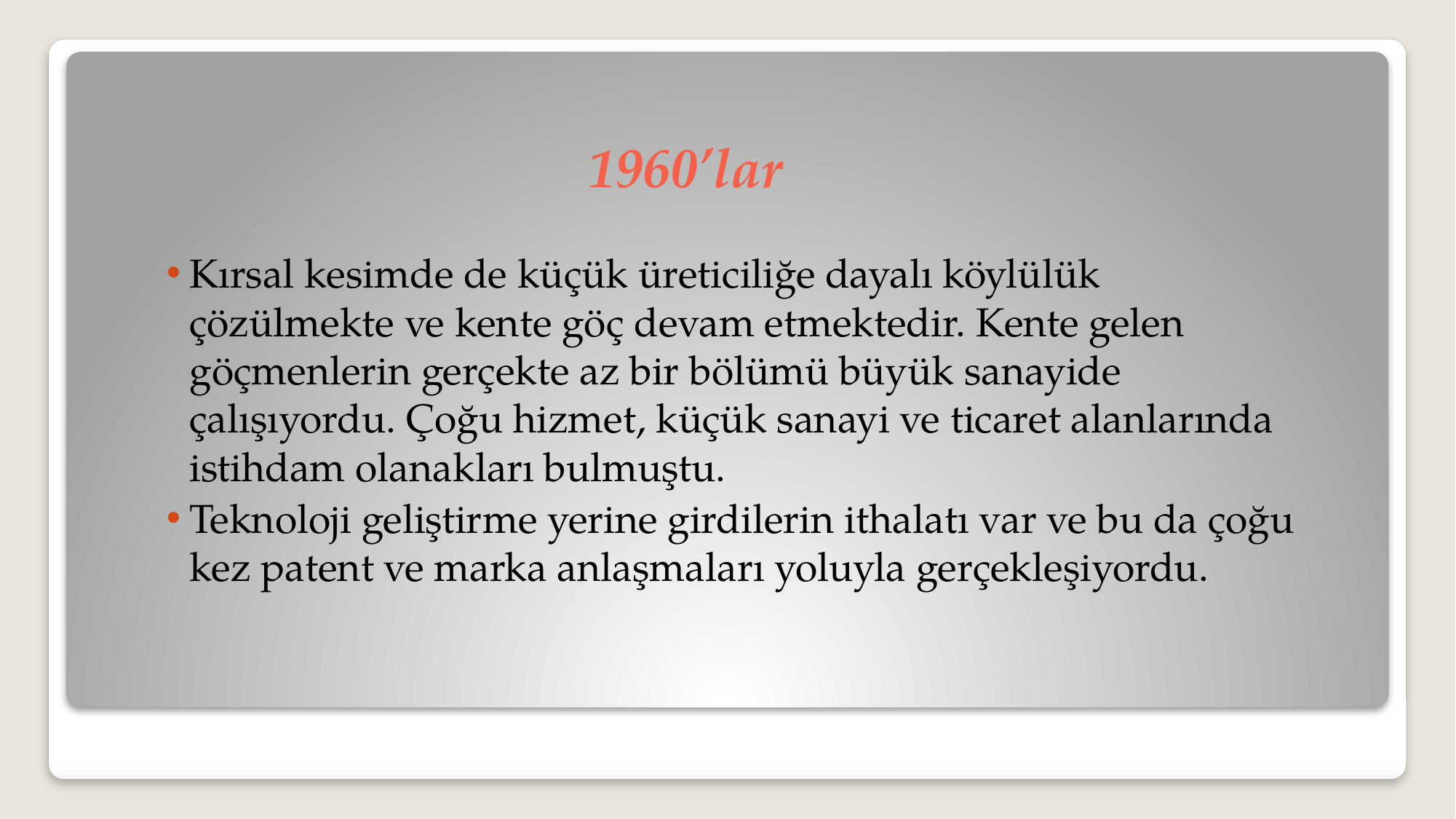

# 1960’lar
Kırsal kesimde de küçük üreticiliğe dayalı köylülük çözülmekte ve kente göç devam etmektedir. Kente gelen göçmenlerin gerçekte az bir bölümü büyük sanayide çalışıyordu. Çoğu hizmet, küçük sanayi ve ticaret alanlarında istihdam olanakları bulmuştu.
Teknoloji geliştirme yerine girdilerin ithalatı var ve bu da çoğu kez patent ve marka anlaşmaları yoluyla gerçekleşiyordu.